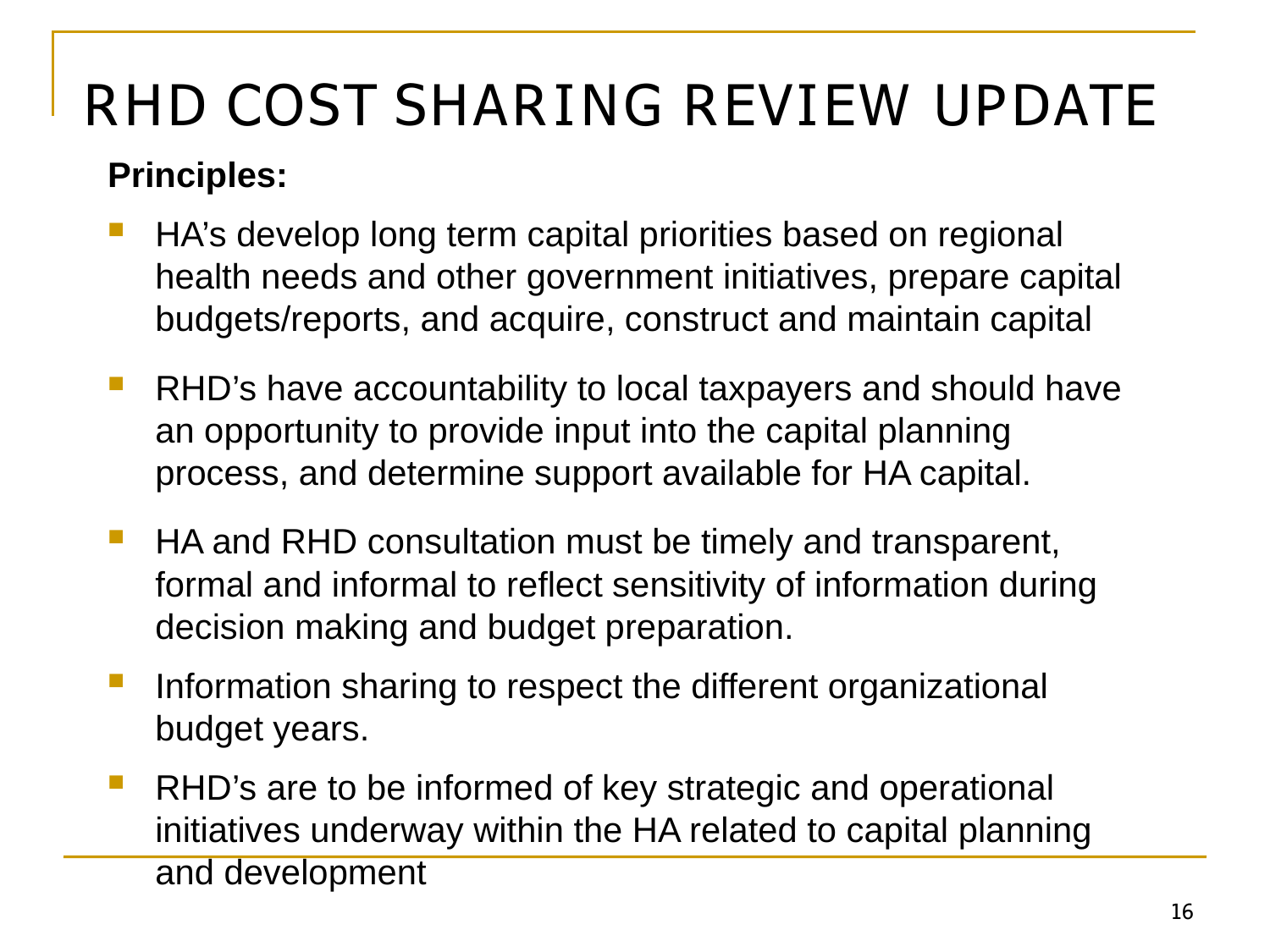

RHD COST SHARING REVIEW UPDATE
Principles:

HA’s develop long term capital priorities based on regional health needs and other government initiatives, prepare capital budgets/reports, and acquire, construct and maintain capital

RHD’s have accountability to local taxpayers and should have an opportunity to provide input into the capital planning process, and determine support available for HA capital.

HA and RHD consultation must be timely and transparent, formal and informal to reflect sensitivity of information during decision making and budget preparation.

Information sharing to respect the different organizational budget years.

RHD’s are to be informed of key strategic and operational initiatives underway within the HA related to capital planning and development
16